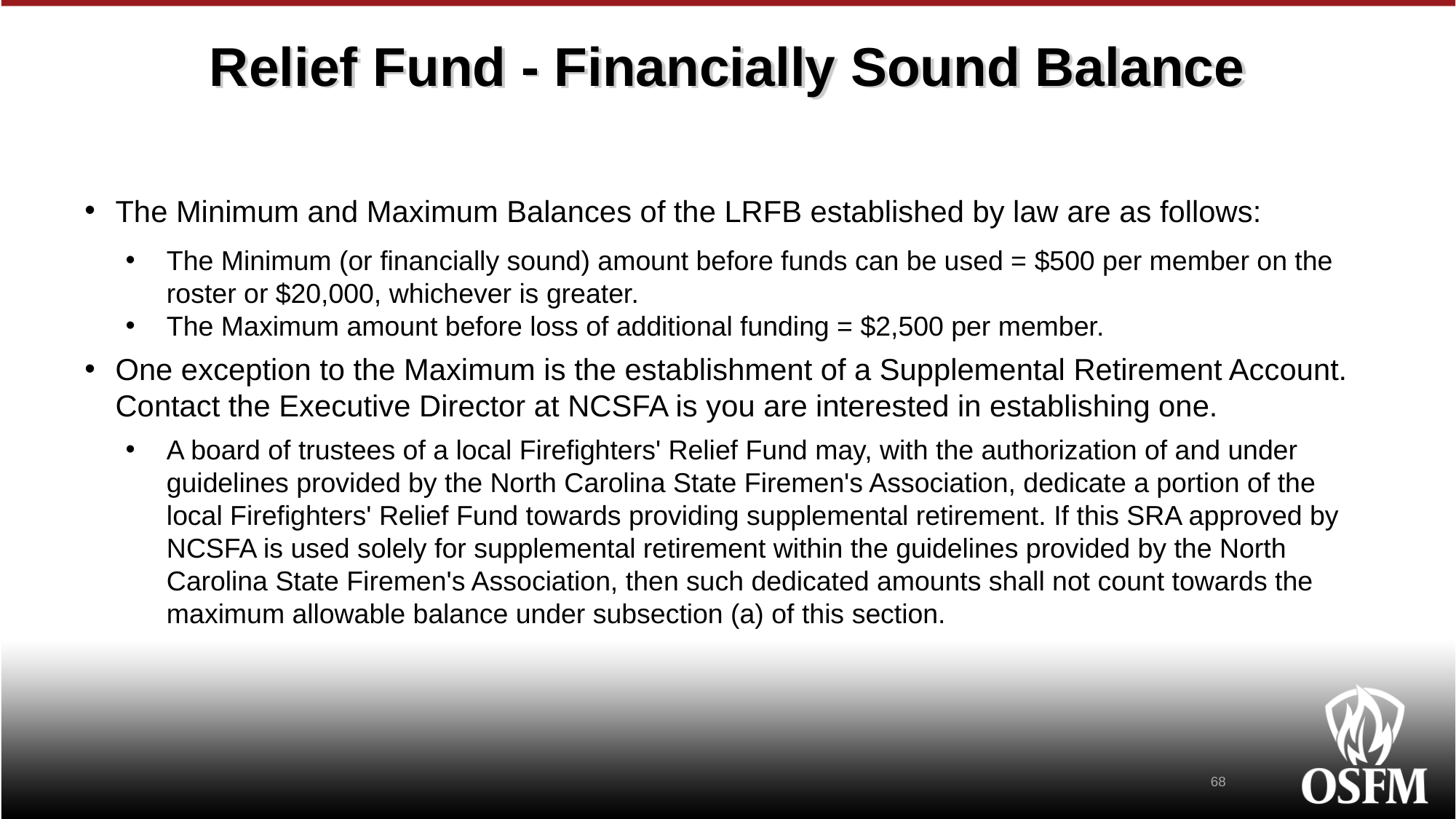

# Relief Fund - Financially Sound Balance
The Minimum and Maximum Balances of the LRFB established by law are as follows:
The Minimum (or financially sound) amount before funds can be used = $500 per member on the roster or $20,000, whichever is greater.
The Maximum amount before loss of additional funding = $2,500 per member.
One exception to the Maximum is the establishment of a Supplemental Retirement Account. Contact the Executive Director at NCSFA is you are interested in establishing one.
A board of trustees of a local Firefighters' Relief Fund may, with the authorization of and under guidelines provided by the North Carolina State Firemen's Association, dedicate a portion of the local Firefighters' Relief Fund towards providing supplemental retirement. If this SRA approved by NCSFA is used solely for supplemental retirement within the guidelines provided by the North Carolina State Firemen's Association, then such dedicated amounts shall not count towards the maximum allowable balance under subsection (a) of this section.

68